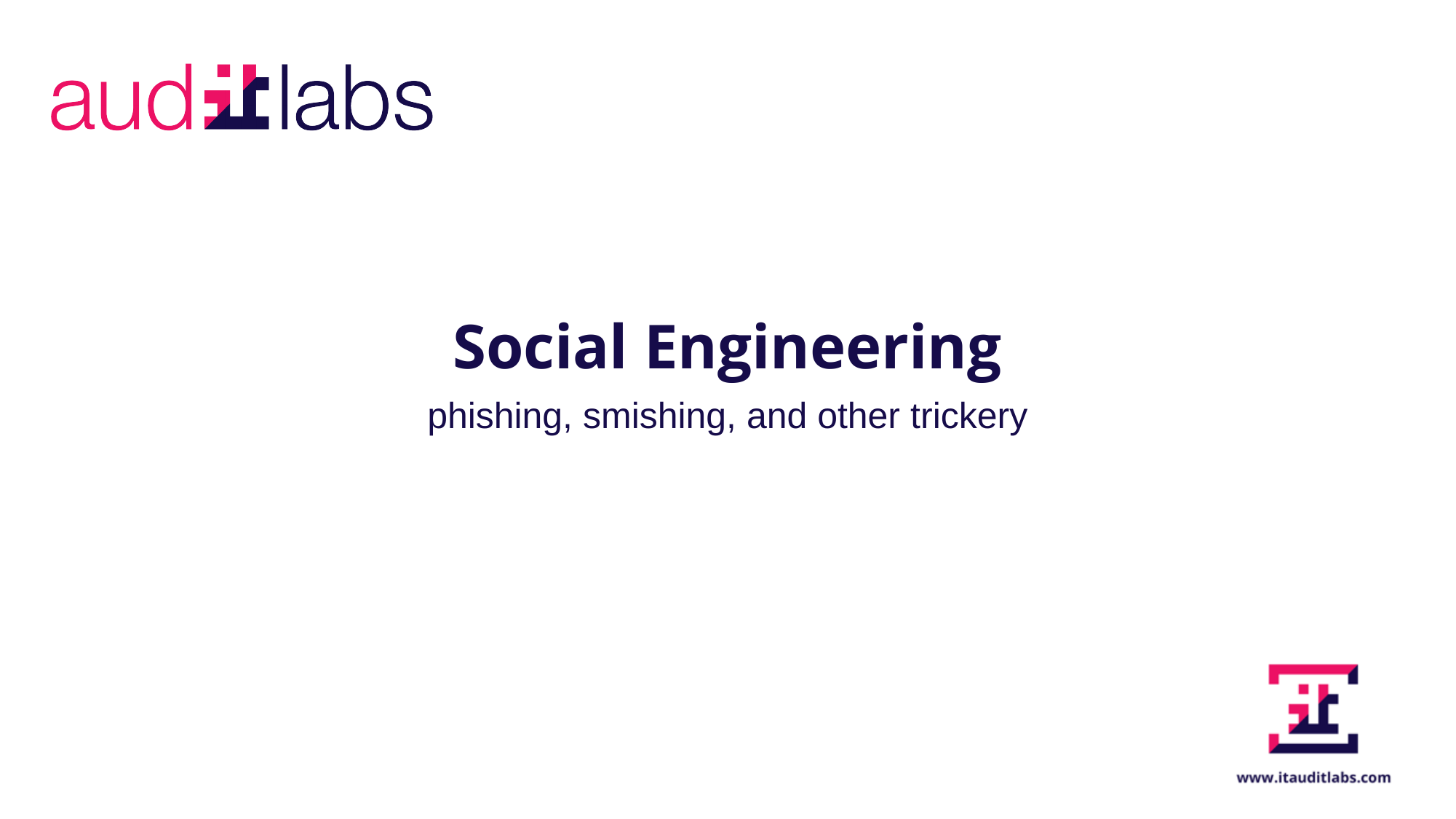

Social Engineering
phishing, smishing, and other trickery